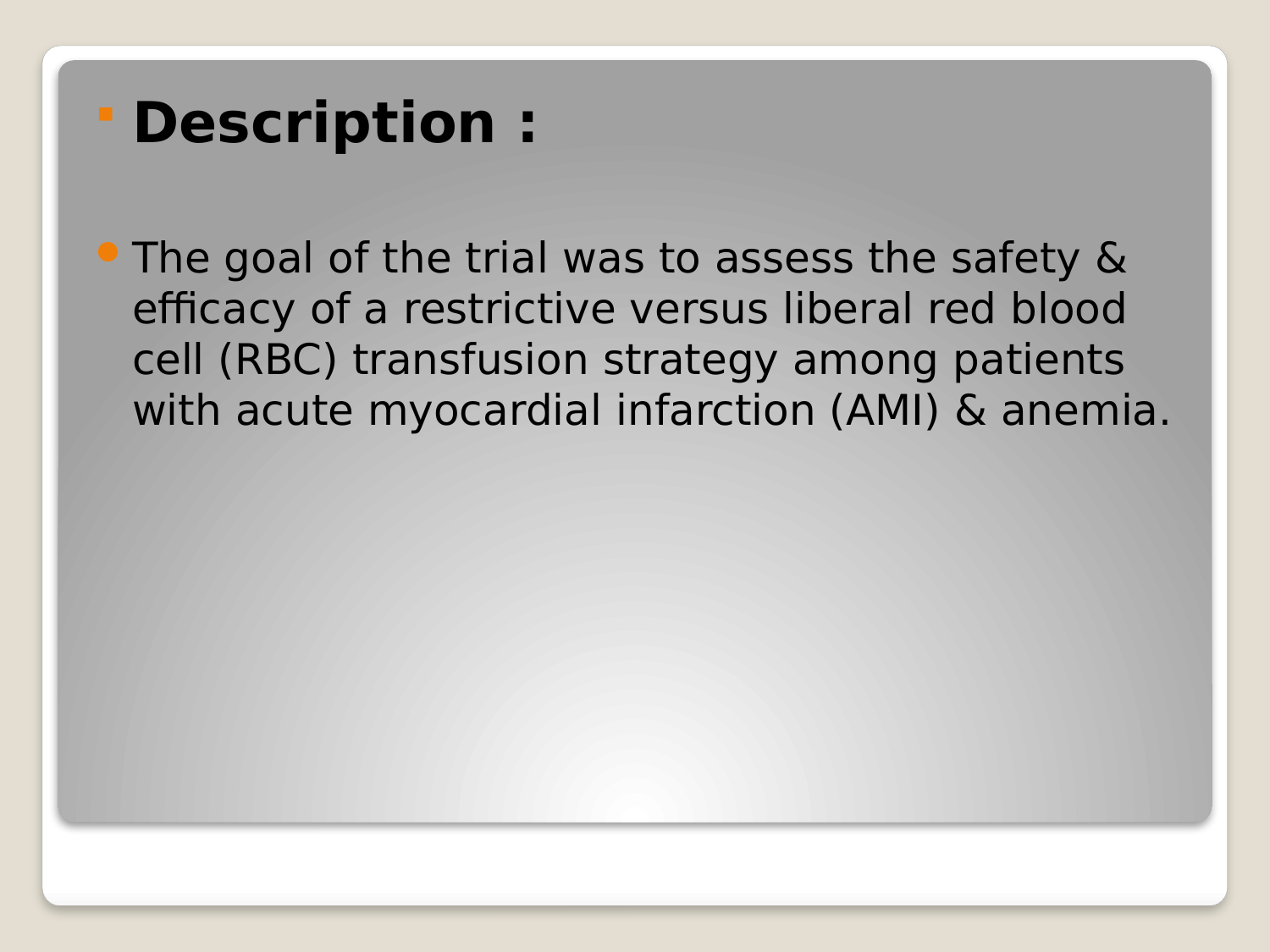

Description :

The goal of the trial was to assess the safety & efficacy of a restrictive versus liberal red blood cell (RBC) transfusion strategy among patients with acute myocardial infarction (AMI) & anemia.

#